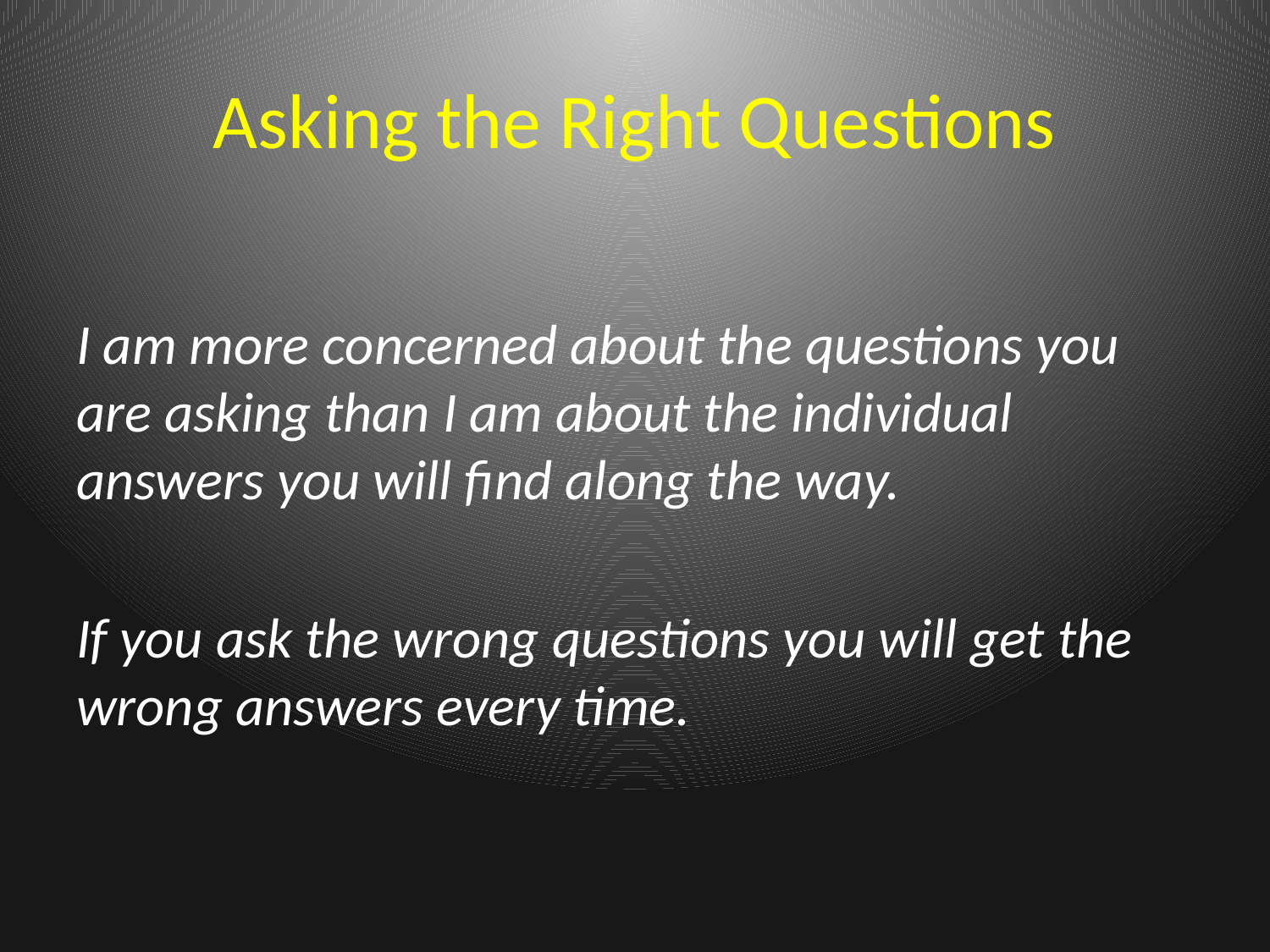

# Asking the Right Questions

I am more concerned about the questions you are asking than I am about the individual answers you will find along the way.

If you ask the wrong questions you will get the wrong answers every time.